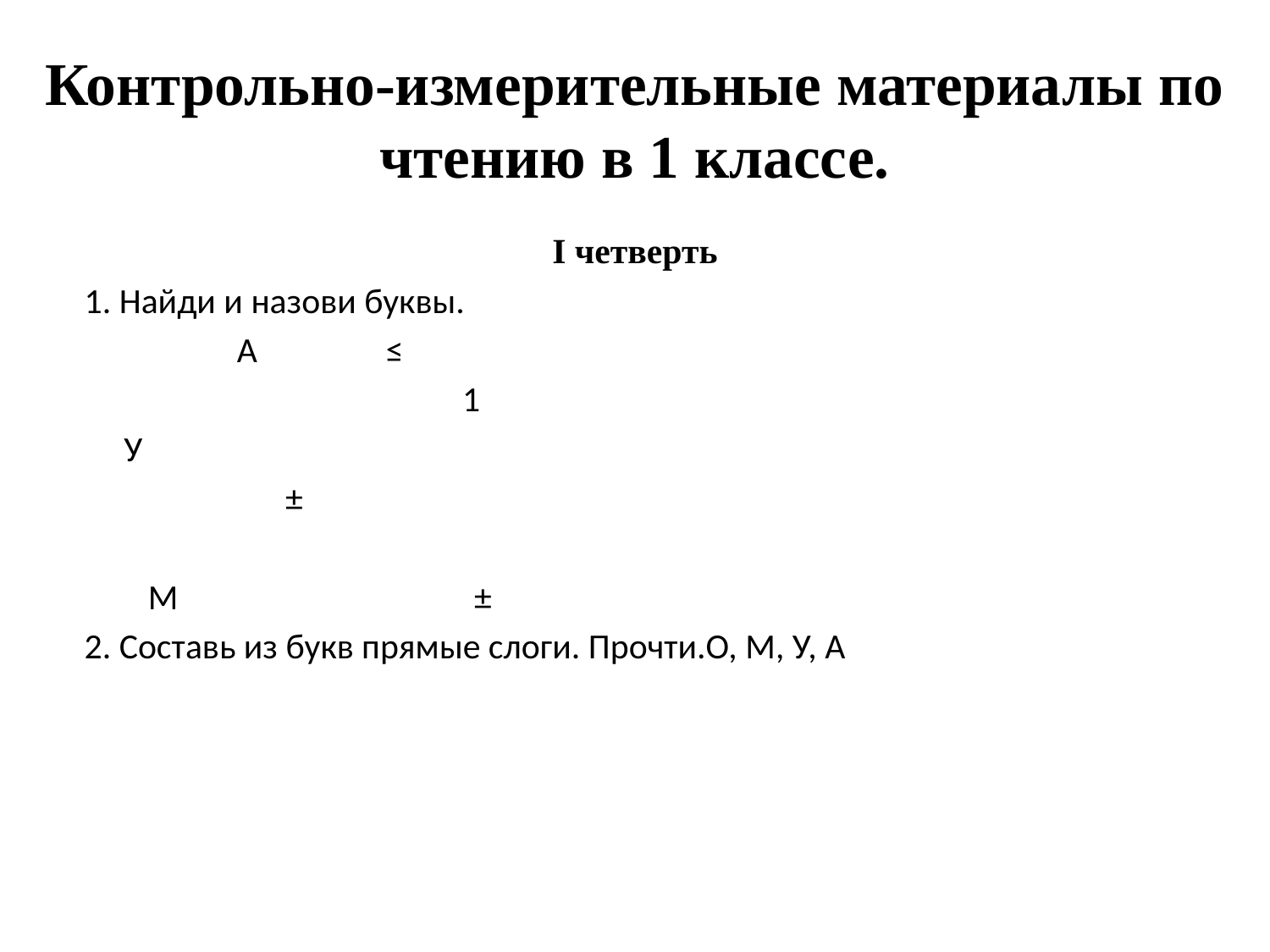

# Контрольно-измерительные материалы по чтению в 1 классе.
I четверть
 1. Найди и назови буквы.
                    А                ≤
                                                1
	У
                          ±

	   М               	            ±
 2. Составь из букв прямые слоги. Прочти.О, М, У, А